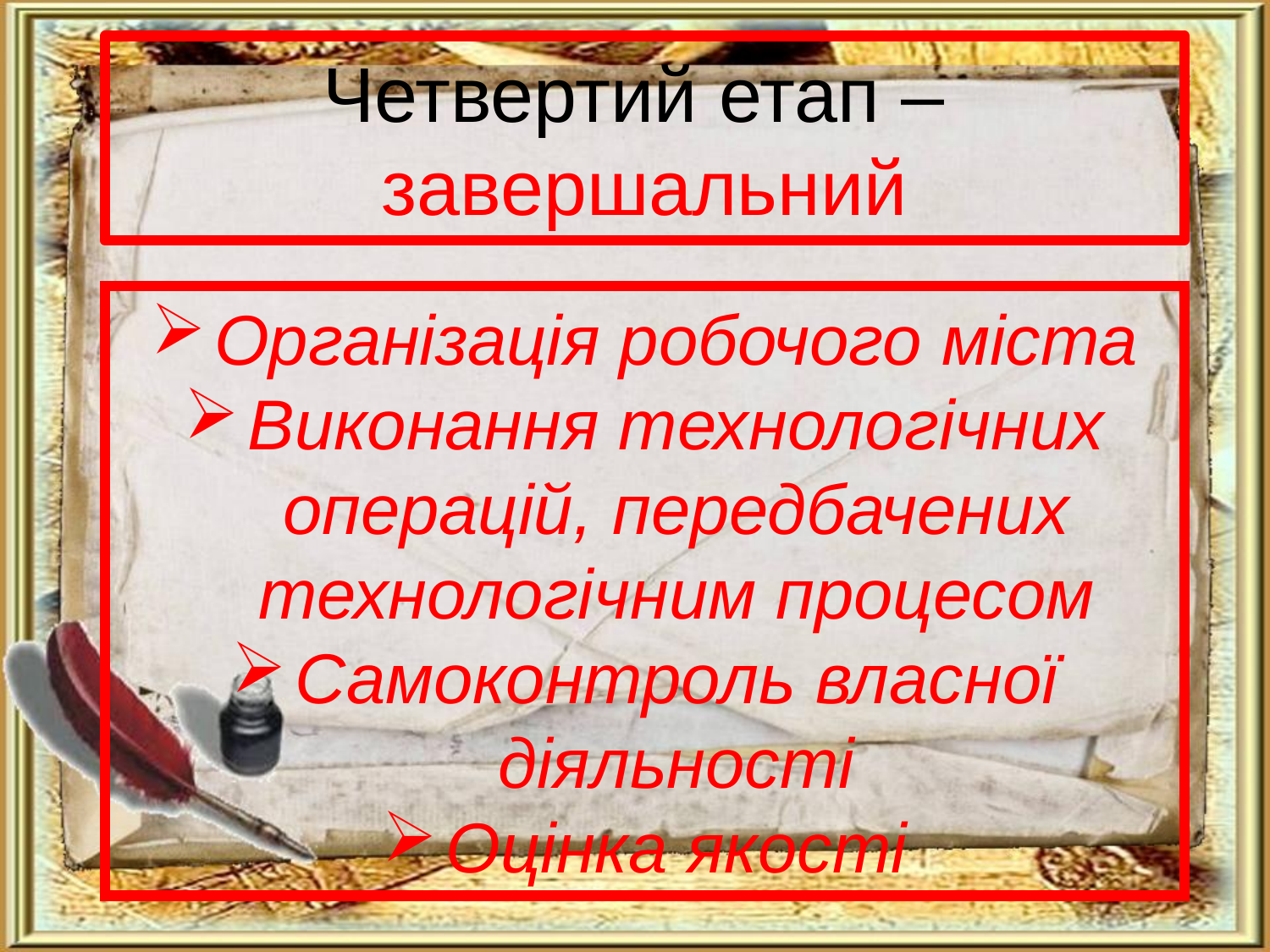

# Четвертий етап – завершальний
Організація робочого міста
Виконання технологічних операцій, передбачених технологічним процесом
Самоконтроль власної діяльності
Оцінка якості